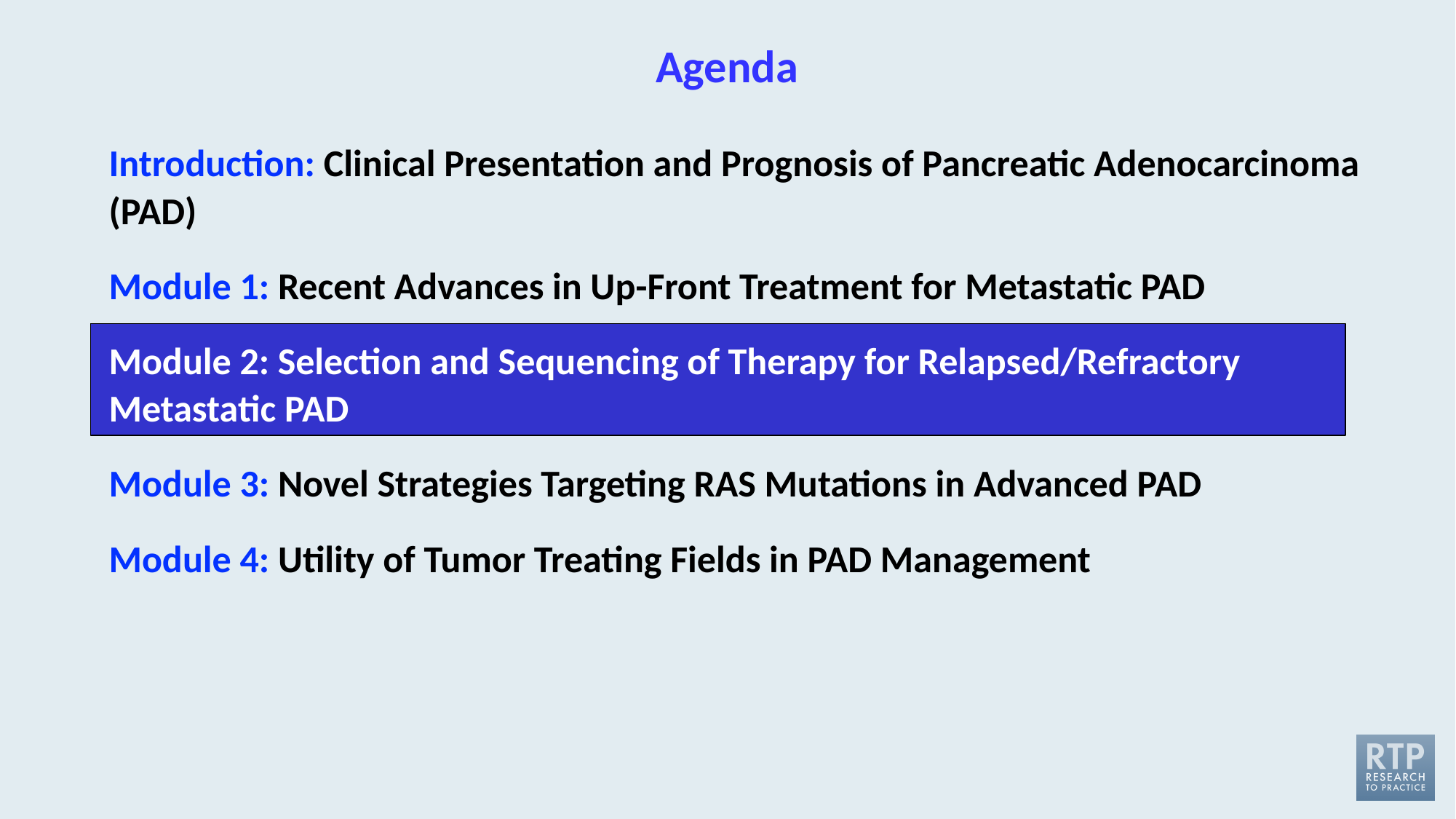

# Agenda
Introduction: Clinical Presentation and Prognosis of Pancreatic Adenocarcinoma (PAD)
Module 1: Recent Advances in Up-Front Treatment for Metastatic PAD
Module 2: Selection and Sequencing of Therapy for Relapsed/Refractory Metastatic PAD
Module 3: Novel Strategies Targeting RAS Mutations in Advanced PAD
Module 4: Utility of Tumor Treating Fields in PAD Management